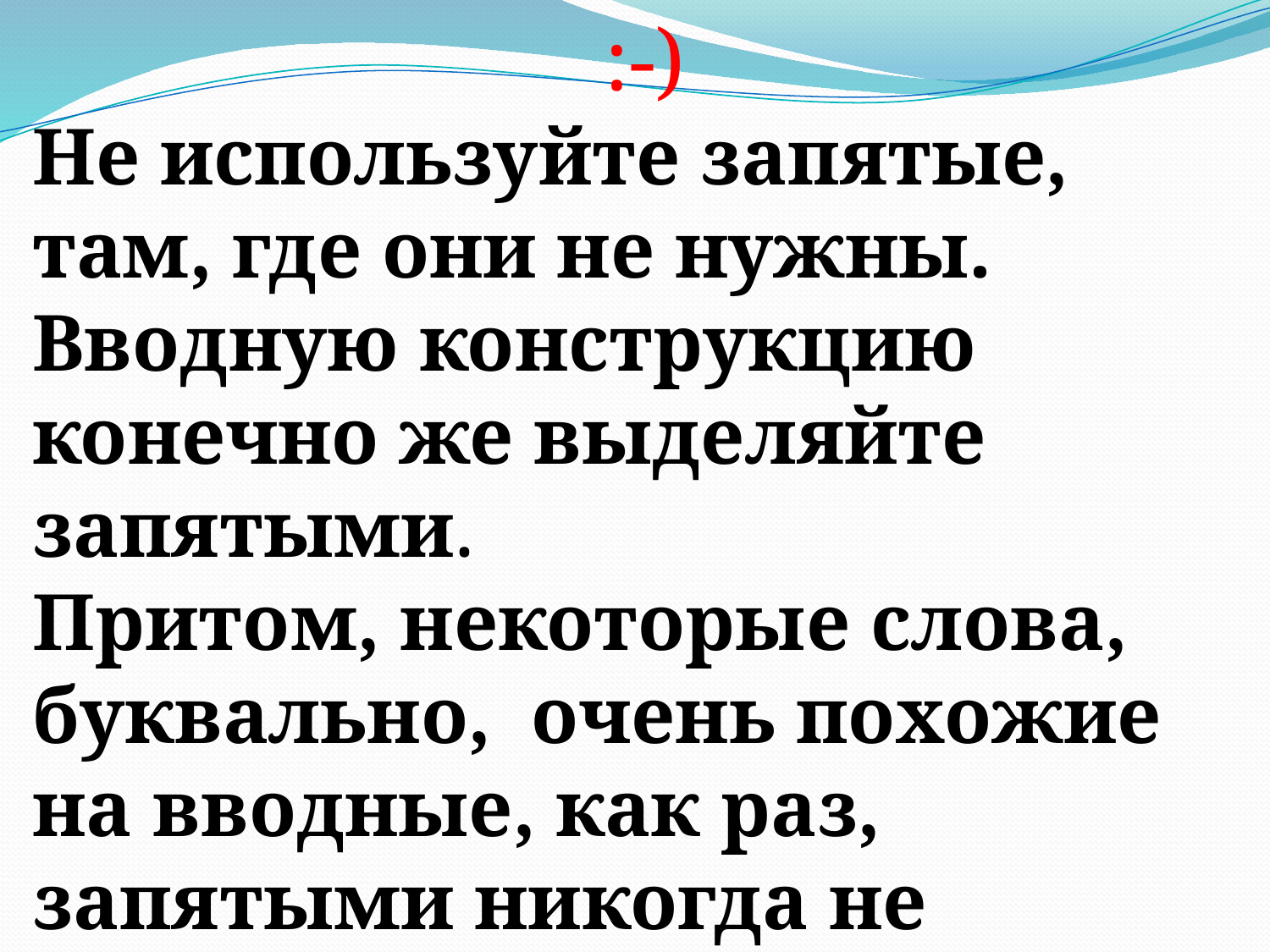

:-)
Не используйте запятые, там, где они не нужны.
Вводную конструкцию конечно же выделяйте запятыми.
Притом, некоторые слова, буквально,  очень похожие на вводные, как раз, запятыми никогда не выделяйте.